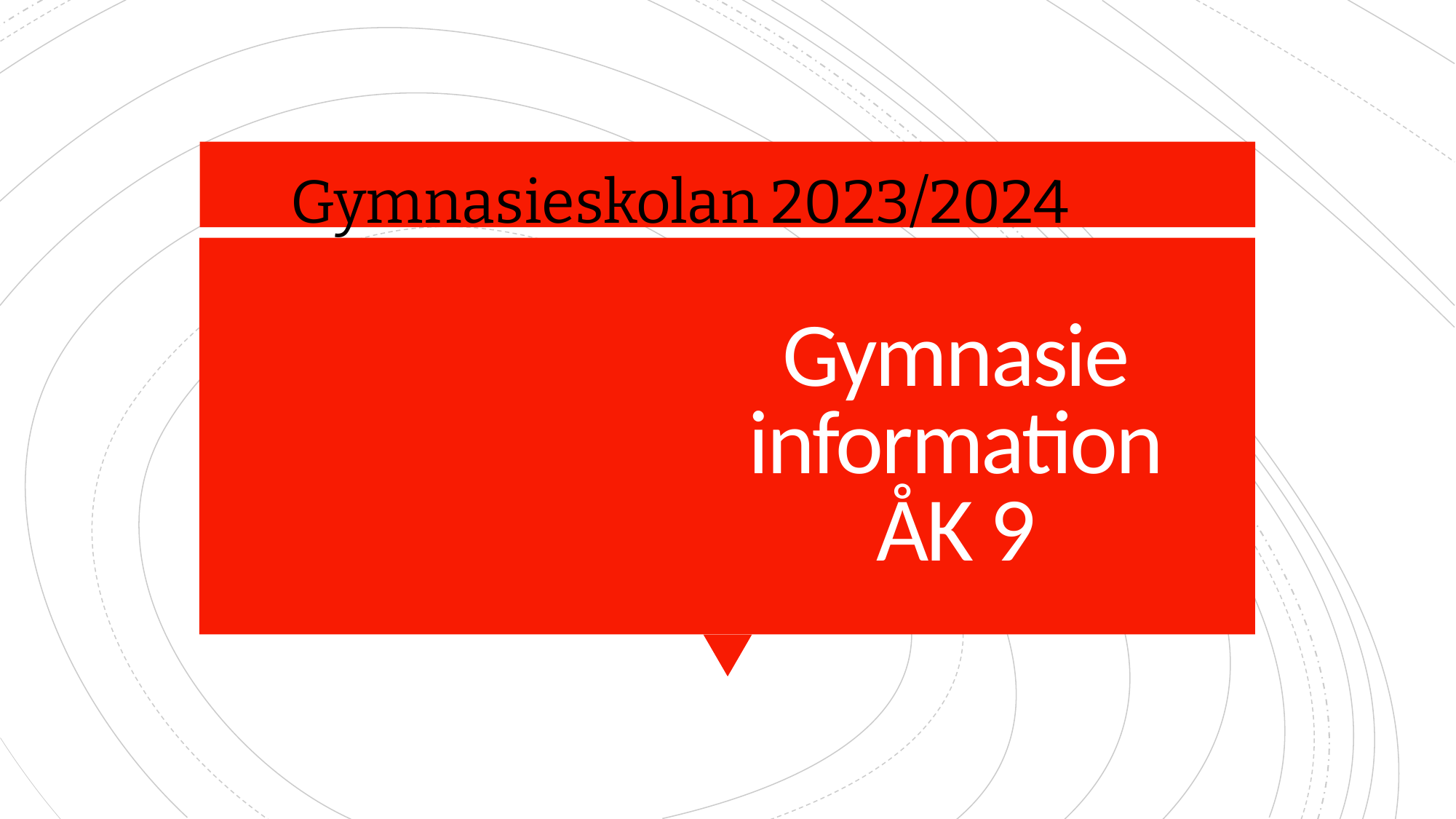

Gymnasieskolan 2023/2024
# Gymnasie information ÅK 9